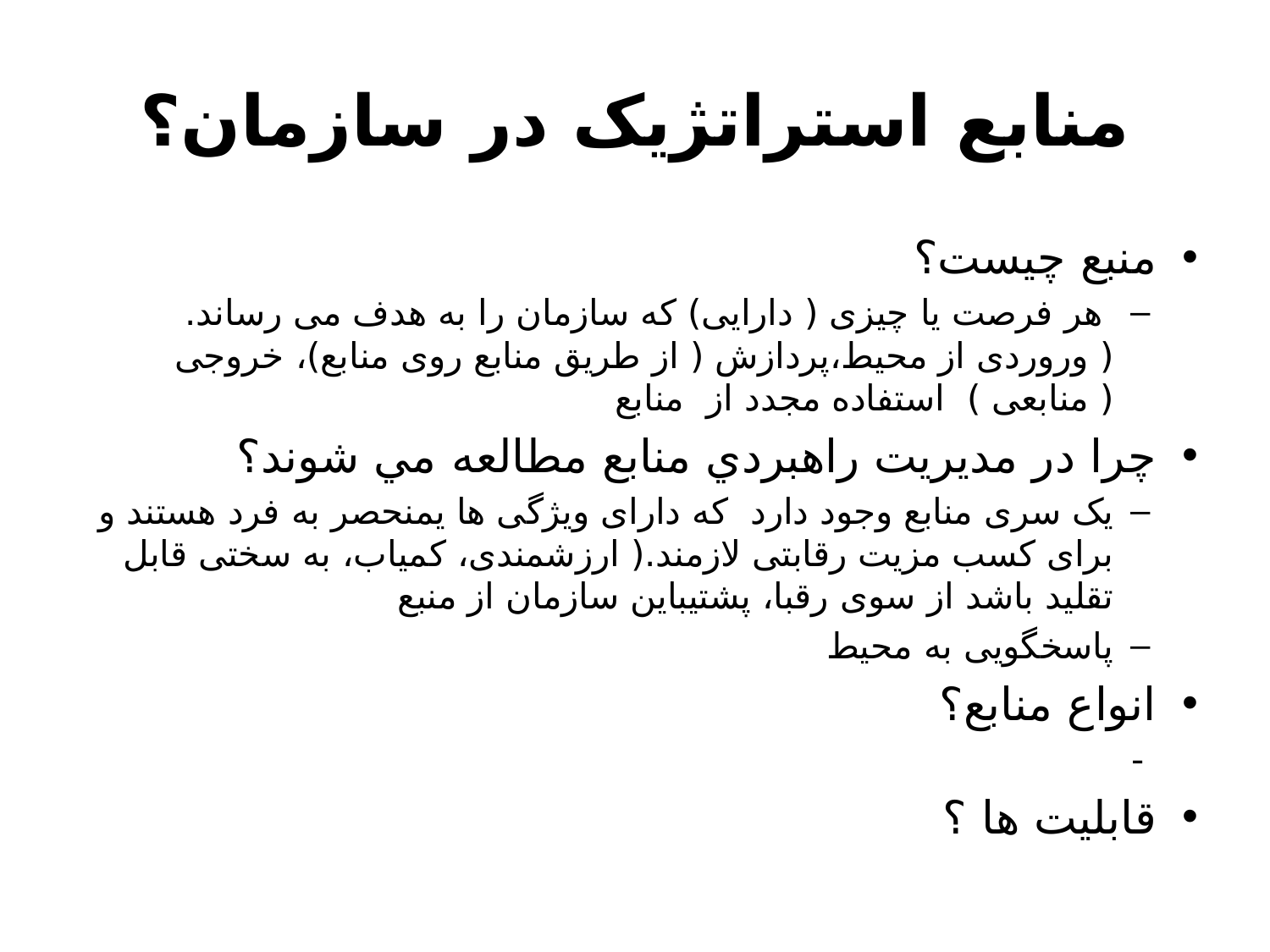

# منابع استراتژيک در سازمان؟
منبع چيست؟
 هر فرصت یا چیزی ( دارایی) که سازمان را به هدف می رساند. ( وروردی از محیط،پردازش ( از طریق منابع روی منابع)، خروجی ( منابعی )  استفاده مجدد از  منابع
چرا در مديريت راهبردي منابع مطالعه مي شوند؟
یک سری منابع وجود دارد  که دارای ویژگی ها یمنحصر به فرد هستند و برای کسب مزیت رقابتی لازمند.( ارزشمندی، کمیاب، به سختی قابل تقلید باشد از سوی رقبا، پشتیباین سازمان از منبع
پاسخگویی به محیط
انواع منابع؟
-
قابليت ها ؟